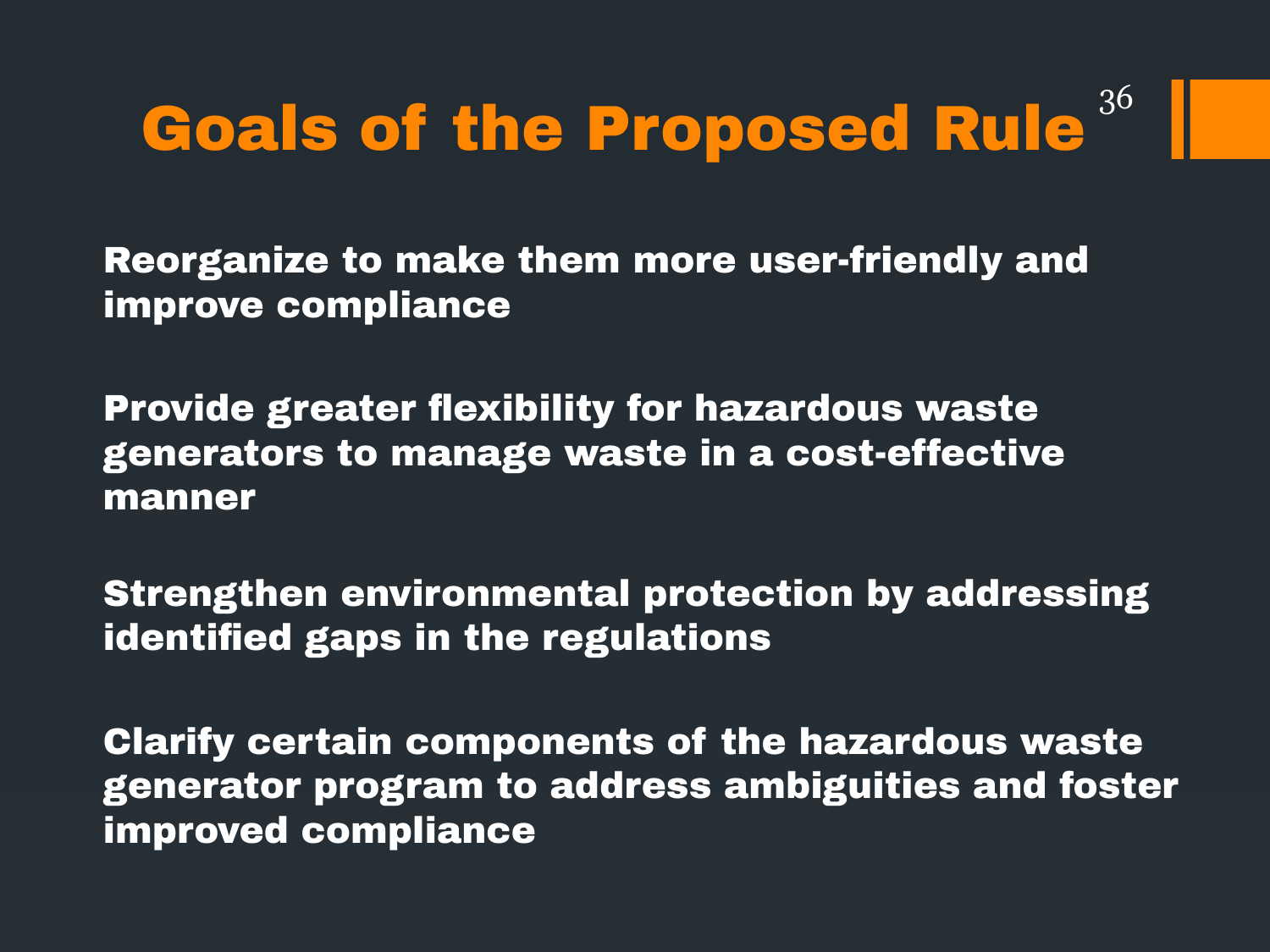

# Goals of the Proposed Rule
36

Reorganize to make them more user-friendly and improve compliance

Provide greater flexibility for hazardous waste generators to manage waste in a cost-effective manner
Strengthen environmental protection by addressing identified gaps in the regulations

Clarify certain components of the hazardous waste generator program to address ambiguities and foster improved compliance